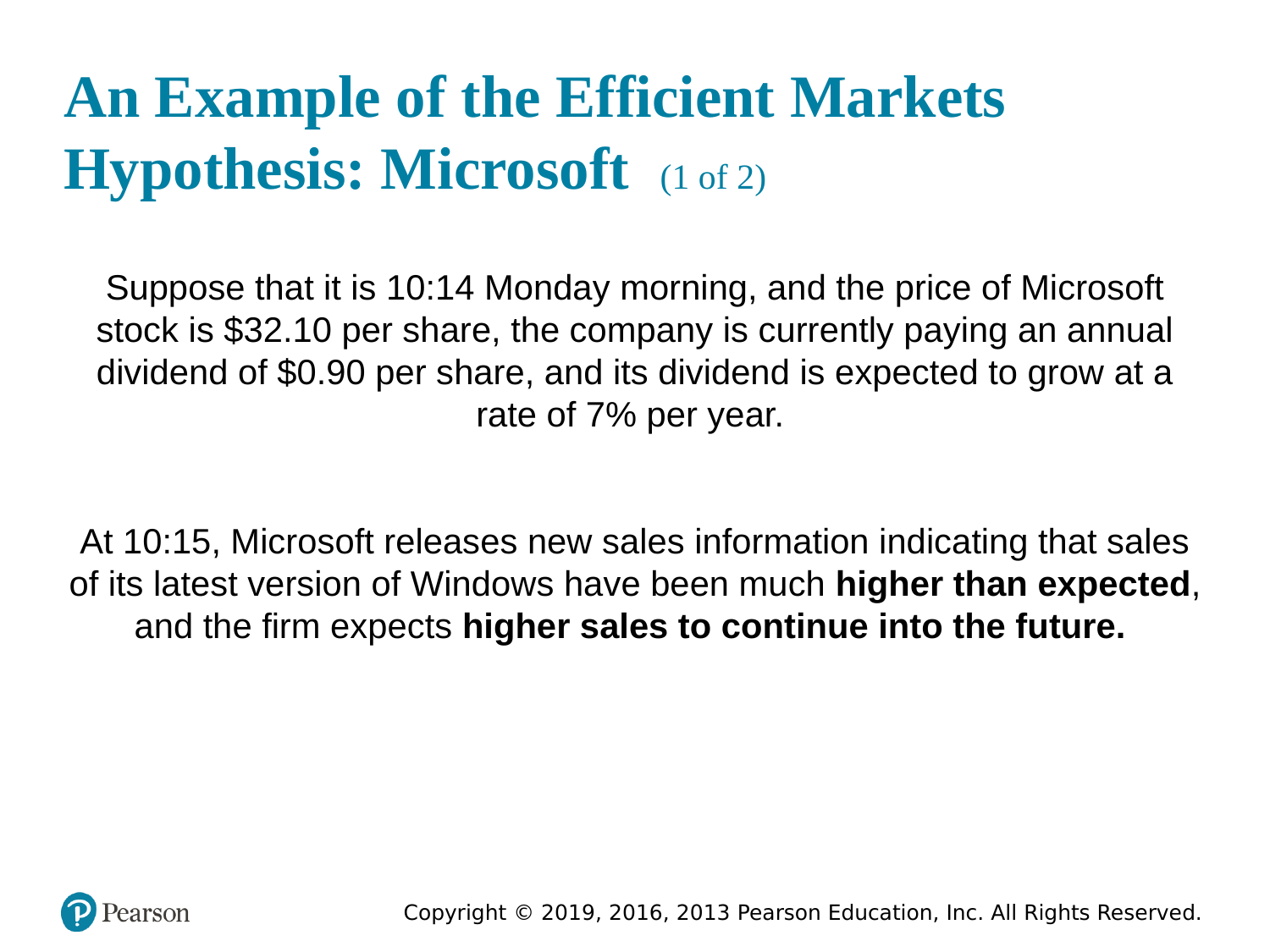

# An Example of the Efficient Markets Hypothesis: Microsoft  (1 of 2)

Suppose that it is 10:14 Monday morning, and the price of Microsoft stock is $32.10 per share, the company is currently paying an annual dividend of $0.90 per share, and its dividend is expected to grow at a rate of 7% per year.

At 10:15, Microsoft releases new sales information indicating that sales of its latest version of Windows have been much higher than expected, and the firm expects higher sales to continue into the future.